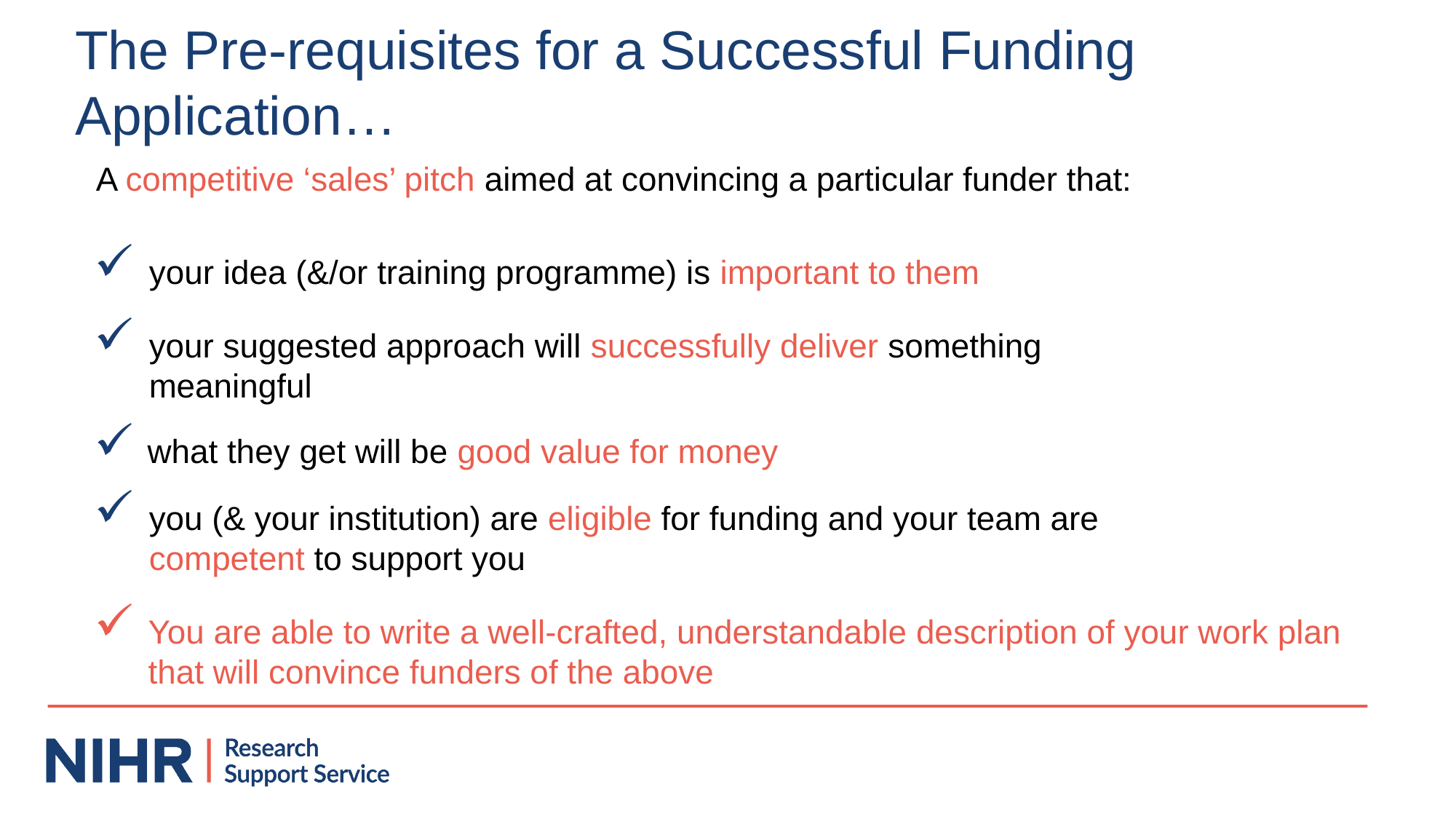

The Pre-requisites for a Successful Funding Application…
A competitive ‘sales’ pitch aimed at convincing a particular funder that:

your idea (&/or training programme) is important to them
your suggested approach will successfully deliver something meaningful
what they get will be good value for money
you (& your institution) are eligible for funding and your team are competent to support you

You are able to write a well-crafted, understandable description of your work plan that will convince funders of the above